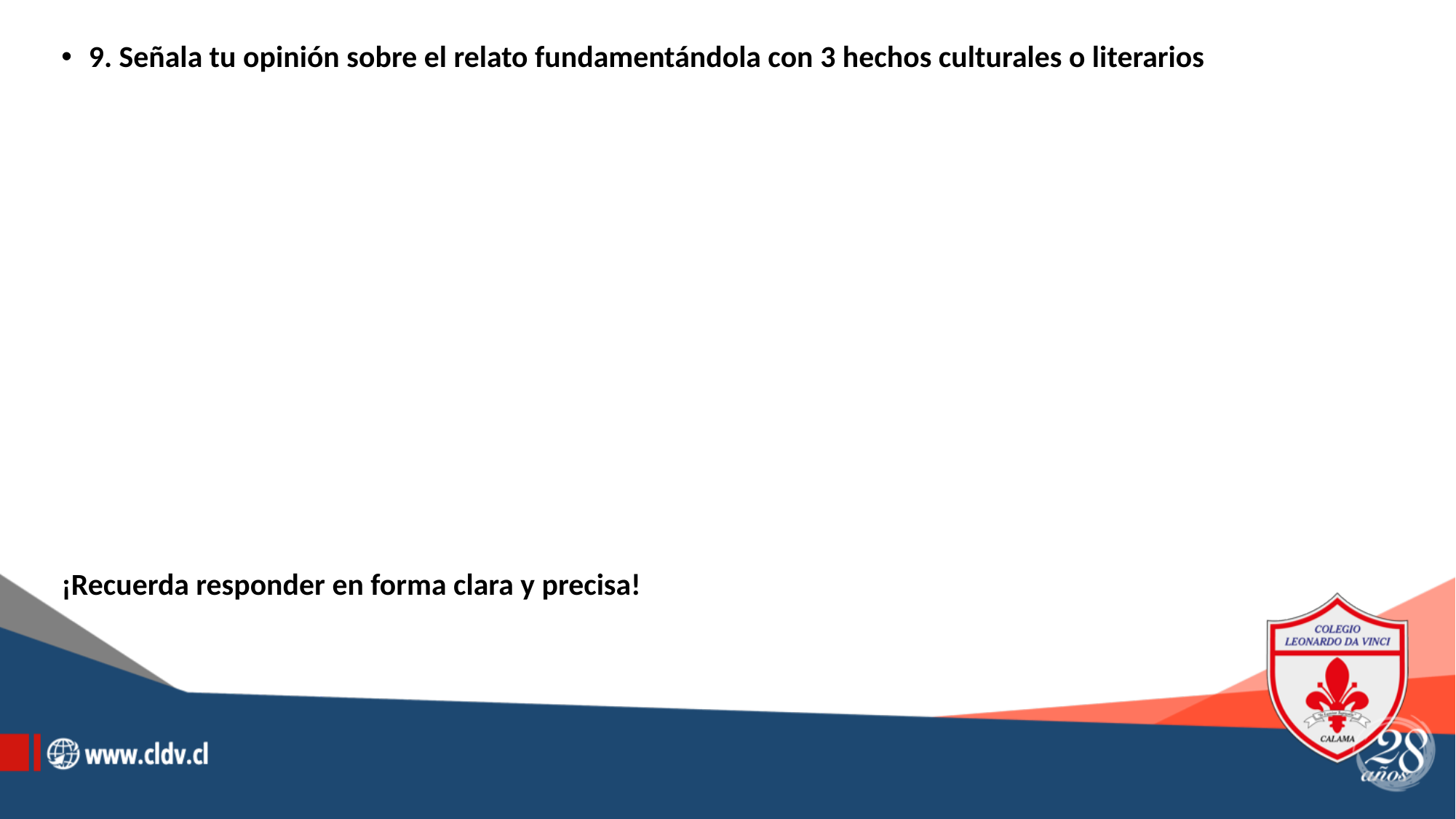

9. Señala tu opinión sobre el relato fundamentándola con 3 hechos culturales o literarios

¡Recuerda responder en forma clara y precisa!